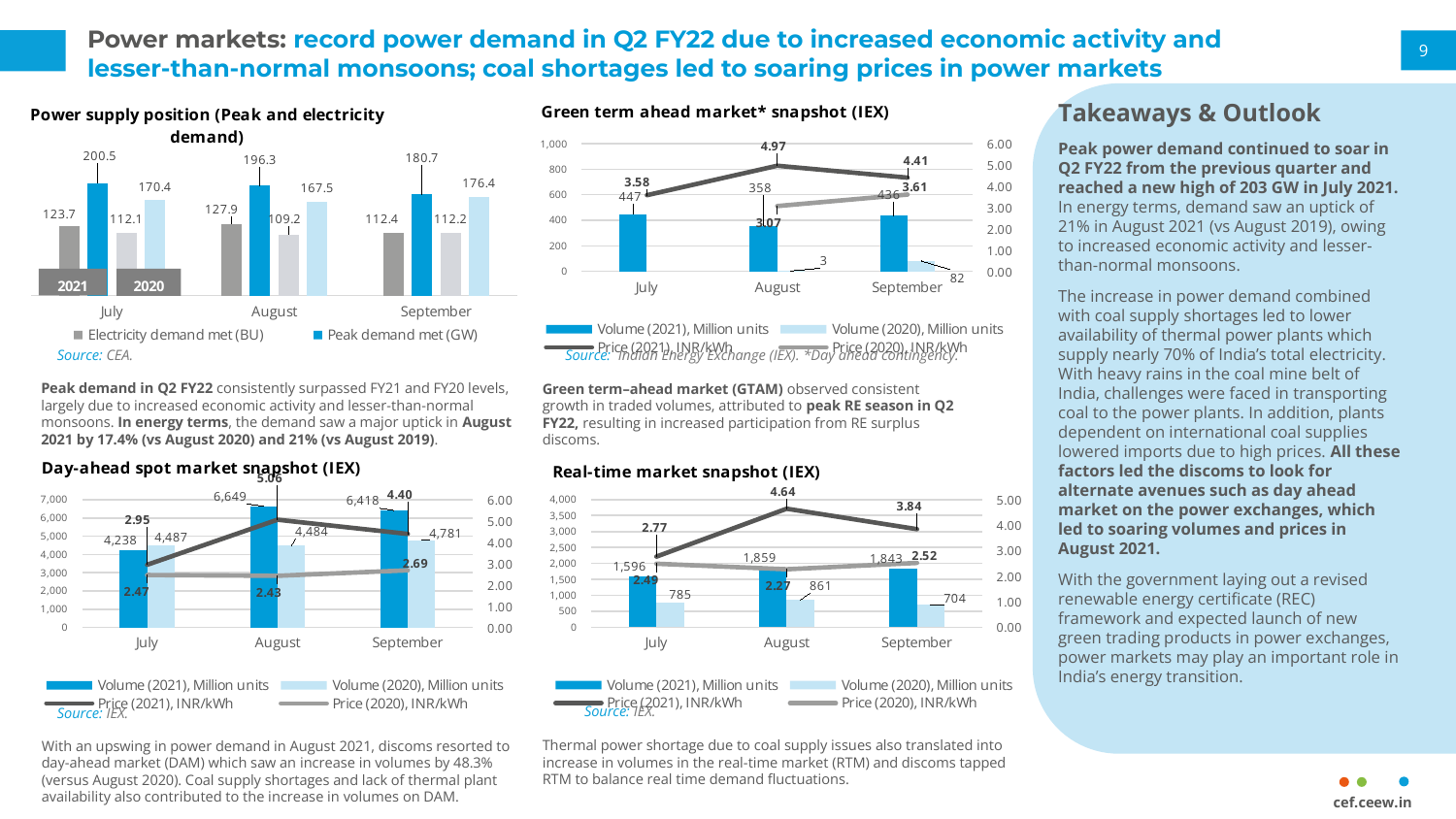

# Power markets: record power demand in Q2 FY22 due to increased economic activity and lesser-than-normal monsoons; coal shortages led to soaring prices in power markets
9
Takeaways & Outlook
Peak power demand continued to soar in Q2 FY22 from the previous quarter and reached a new high of 203 GW in July 2021. In energy terms, demand saw an uptick of 21% in August 2021 (vs August 2019), owing to increased economic activity and lesser-than-normal monsoons.
The increase in power demand combined with coal supply shortages led to lower availability of thermal power plants which supply nearly 70% of India’s total electricity. With heavy rains in the coal mine belt of India, challenges were faced in transporting coal to the power plants. In addition, plants dependent on international coal supplies lowered imports due to high prices. All these factors led the discoms to look for alternate avenues such as day ahead market on the power exchanges, which led to soaring volumes and prices in August 2021.
With the government laying out a revised renewable energy certificate (REC) framework and expected launch of new green trading products in power exchanges, power markets may play an important role in India’s energy transition.

### Chart: Green term ahead market* snapshot (IEX)

| Category | Volume (2021), Million units | Volume (2020), Million units | Price (2021), INR/kWh | Price (2020), INR/kWh |
|---|---|---|---|---|
| July | 447.49 | None | 3.581 | None |
| August | 358.039 | 3.0 | 4.966 | 3.07 |
| September | 435.641 | 82.0 | 4.407 | 3.61 |

### Chart: Power supply position (Peak and electricity demand)

| Category | Electricity demand met (BU) | Peak demand met (GW) | Column3 | Column2 |
|---|---|---|---|---|
| July | 123.72 | 200.539 | 112.147 | 170.408 |
| August | 127.881 | 196.271 | 109.217 | 167.528 |
| September | 112.435 | 180.749 | 112.241 | 176.413 |
Source:  Indian Energy Exchange (IEX). *Day ahead contingency.
Source: CEA.
Peak demand in Q2 FY22 consistently surpassed FY21 and FY20 levels, largely due to increased economic activity and lesser-than-normal monsoons. In energy terms, the demand saw a major uptick in August 2021 by 17.4% (vs August 2020) and 21% (vs August 2019).
Green term–ahead market (GTAM) observed consistent growth in traded volumes, attributed to peak RE season in Q2 FY22, resulting in increased participation from RE surplus discoms.

### Chart: Real-time market snapshot (IEX)

| Category | Volume (2021), Million units | Volume (2020), Million units | Price (2021), INR/kWh | Price (2020), INR/kWh |
|---|---|---|---|---|
| July | 1596.00323 | 785.0 | 2.76529 | 2.49 |
| August | 1859.46179 | 860.6 | 4.64095 | 2.27 |
| September | 1842.59932 | 704.0 | 3.84129 | 2.52 |

### Chart: Day-ahead spot market snapshot (IEX)

| Category | Volume (2021), Million units | Volume (2020), Million units | Price (2021), INR/kWh | Price (2020), INR/kWh |
|---|---|---|---|---|
| July | 4238.25374 | 4486.705 | 2.94578 | 2.465 |
| August | 6648.76217 | 4484.361 | 5.06387 | 2.428 |
| September | 6418.26633 | 4780.994 | 4.39754 | 2.686 |
Source: IEX.
Source: IEX.
Thermal power shortage due to coal supply issues also translated into increase in volumes in the real-time market (RTM) and discoms tapped RTM to balance real time demand fluctuations.
With an upswing in power demand in August 2021, discoms resorted to day-ahead market (DAM) which saw an increase in volumes by 48.3% (versus August 2020). Coal supply shortages and lack of thermal plant availability also contributed to the increase in volumes on DAM.

cef.ceew.in